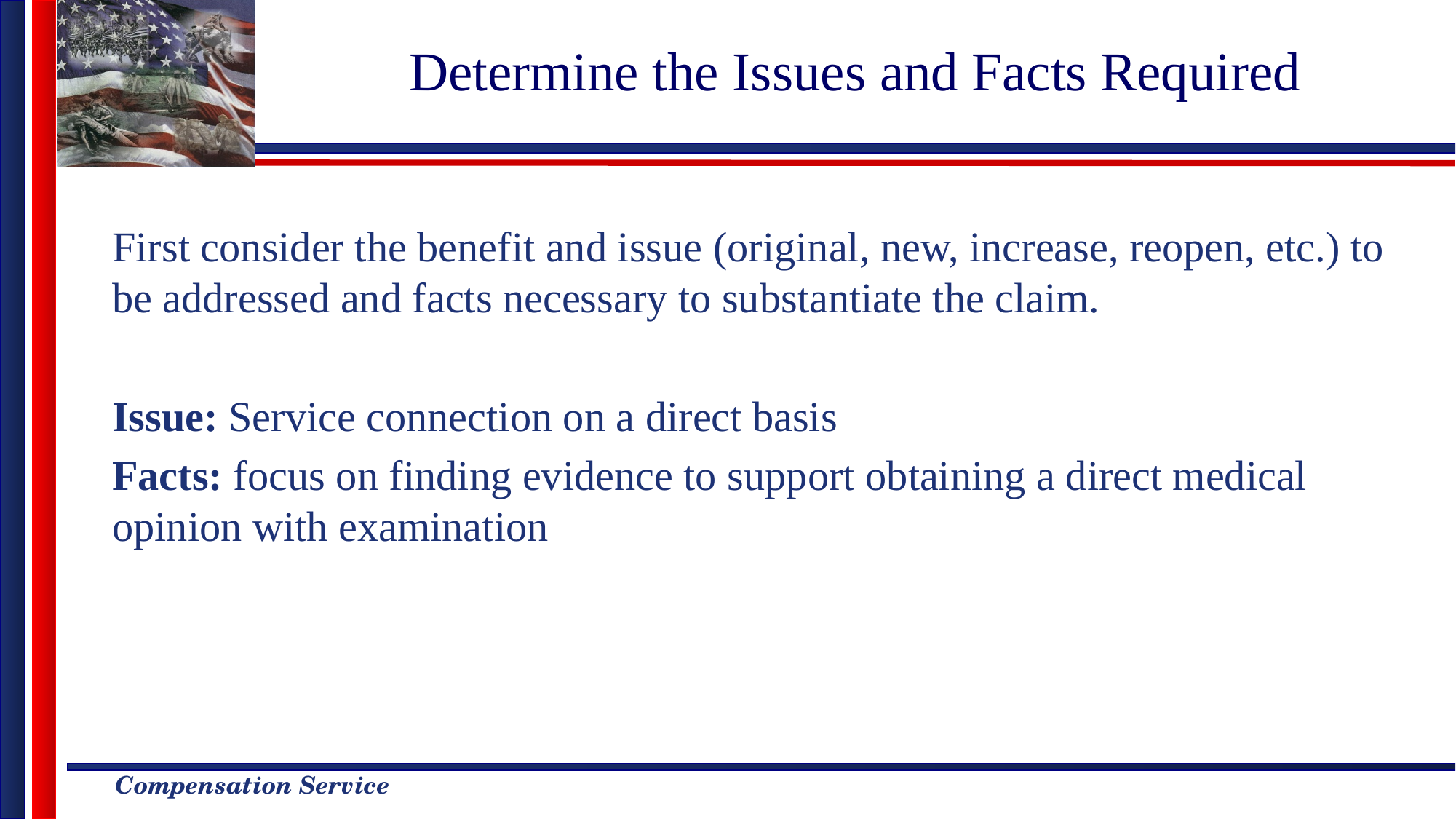

# Determine the Issues and Facts Required
First consider the benefit and issue (original, new, increase, reopen, etc.) to be addressed and facts necessary to substantiate the claim.

Issue: Service connection on a direct basis
Facts: focus on finding evidence to support obtaining a direct medical opinion with examination